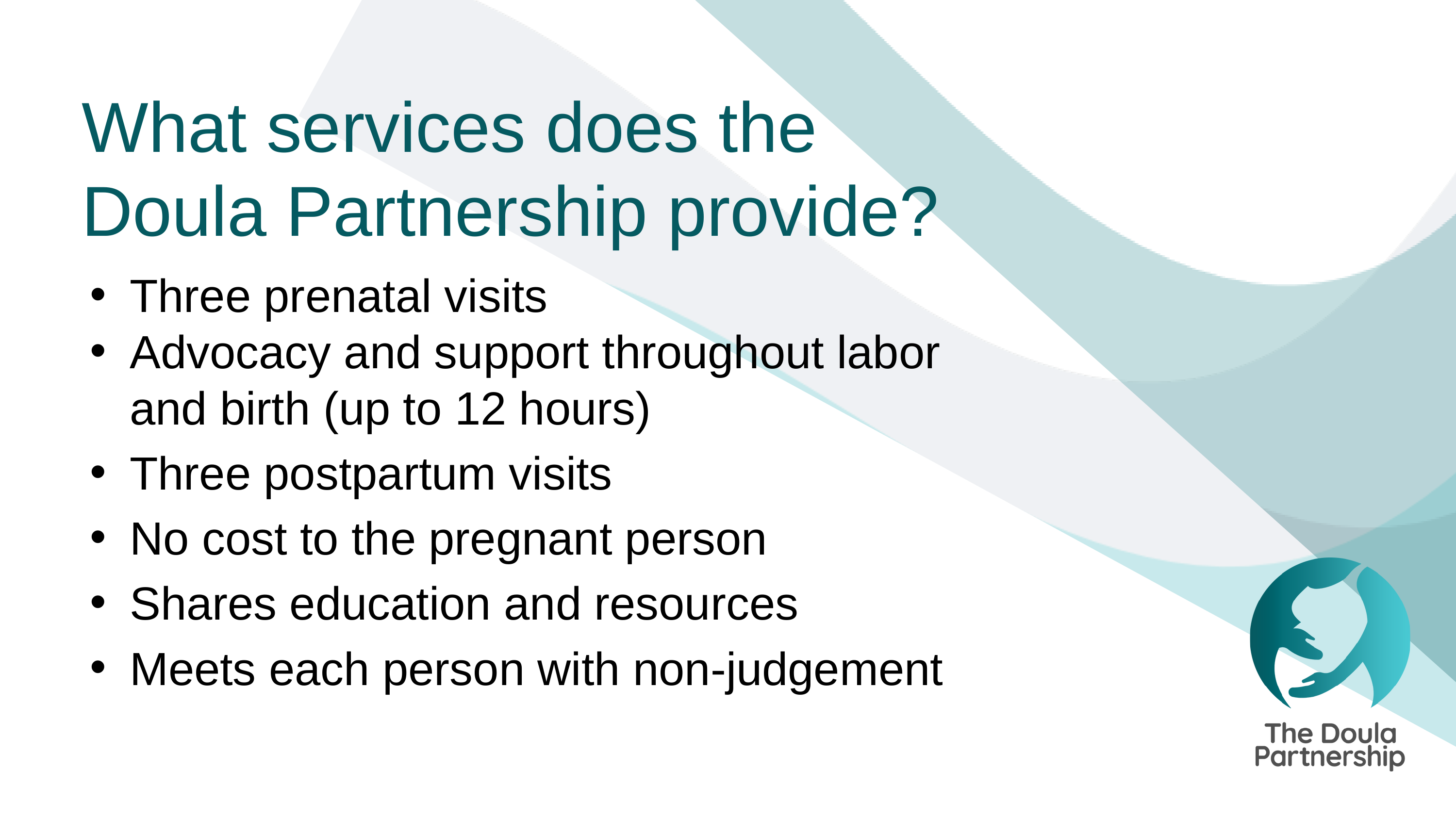

What services does the Doula Partnership provide?​
Three prenatal visits ​
Advocacy and support throughout labor and birth (up to 12 hours)​
Three postpartum visits ​
No cost to the pregnant person​
Shares education and resources​
Meets each person with non-judgement